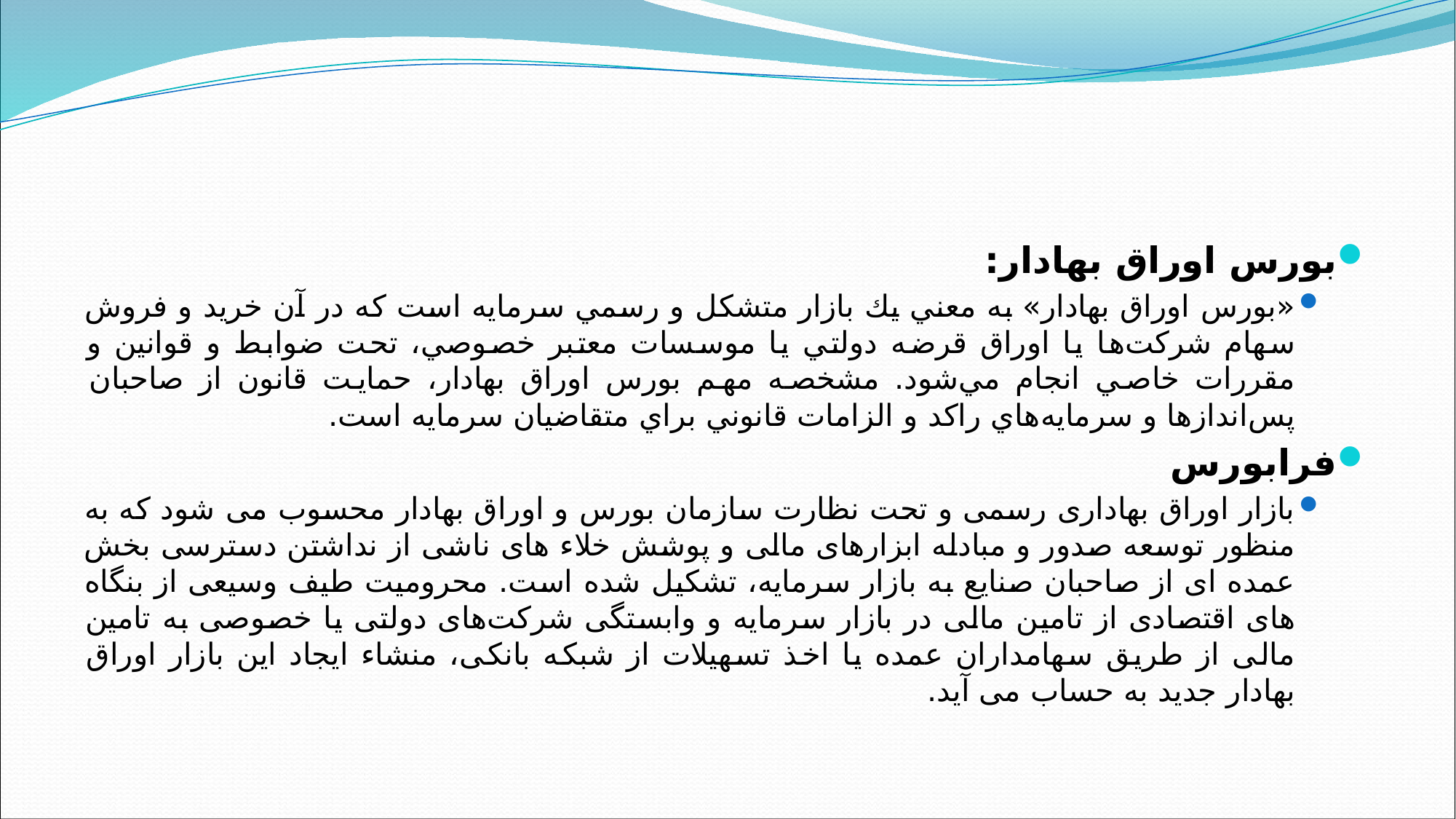

#
بورس اوراق بهادار:
«بورس اوراق بهادار» به معني يك بازار متشكل و رسمي سرمايه است كه در آن خريد و فروش سهام شركت‌ها يا اوراق قرضه دولتي يا موسسات معتبر خصوصي، تحت ضوابط و قوانين و مقررات خاصي انجام مي‌شود. مشخصه مهم بورس اوراق بهادار، حمايت قانون از صاحبان پس‌اندازها و سرمايه‌هاي راكد و الزامات قانوني براي متقاضيان سرمايه است.
فرابورس
بازار اوراق بهاداری رسمی و تحت نظارت سازمان بورس و اوراق بهادار محسوب می شود که به منظور توسعه صدور و مبادله ابزارهای مالی و پوشش خلاء های ناشی از نداشتن دسترسی بخش عمده ای از صاحبان صنایع به بازار سرمایه، تشکیل شده است. محرومیت طیف وسیعی از بنگاه های اقتصادی از تامین مالی در بازار سرمایه و وابستگی شرکت‌های دولتی یا خصوصی به تامین مالی از طریق سهامداران عمده یا اخذ تسهیلات از شبکه بانکی، منشاء ایجاد این بازار اوراق بهادار جدید به حساب می آید.